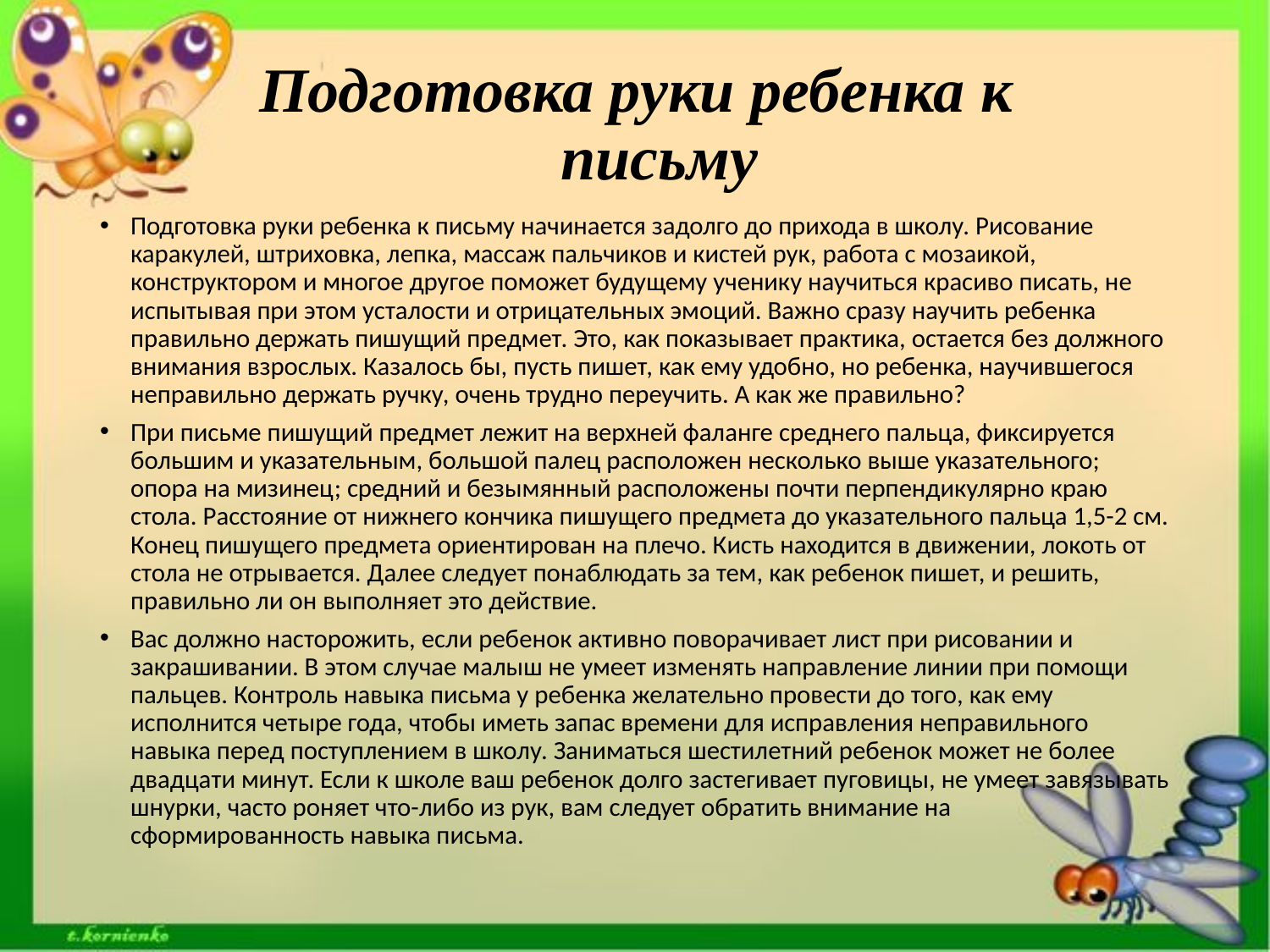

# Подготовка руки ребенка к         письму
Подготовка руки ребенка к письму начинается задолго до прихода в школу. Рисование каракулей, штриховка, лепка, массаж пальчиков и кистей рук, работа с мозаикой, конструктором и многое другое поможет будущему ученику научиться красиво писать, не испытывая при этом усталости и отрицательных эмоций. Важно сразу научить ребенка правильно держать пишущий предмет. Это, как показывает практика, остается без должного внимания взрослых. Казалось бы, пусть пишет, как ему удобно, но ребенка, научившегося неправильно держать ручку, очень трудно переучить. А как же правильно?
При письме пишущий предмет лежит на верхней фаланге среднего пальца, фиксируется большим и указательным, большой палец расположен несколько выше указательного; опора на мизинец; средний и безымянный расположены почти перпендикулярно краю стола. Расстояние от нижнего кончика пишущего предмета до указательного пальца 1,5-2 см. Конец пишущего предмета ориентирован на плечо. Кисть находится в движении, локоть от стола не отрывается. Далее следует понаблюдать за тем, как ребенок пишет, и решить, правильно ли он выполняет это действие.
Вас должно насторожить, если ребенок активно поворачивает лист при рисовании и закрашивании. В этом случае малыш не умеет изменять направление линии при помощи пальцев. Контроль навыка письма у ребенка желательно провести до того, как ему исполнится четыре года, чтобы иметь запас времени для исправления неправильного навыка перед поступлением в школу. Заниматься шестилетний ребенок может не более двадцати минут. Если к школе ваш ребенок долго застегивает пуговицы, не умеет завязывать шнурки, часто роняет что-либо из рук, вам следует обратить внимание на сформированность навыка письма.